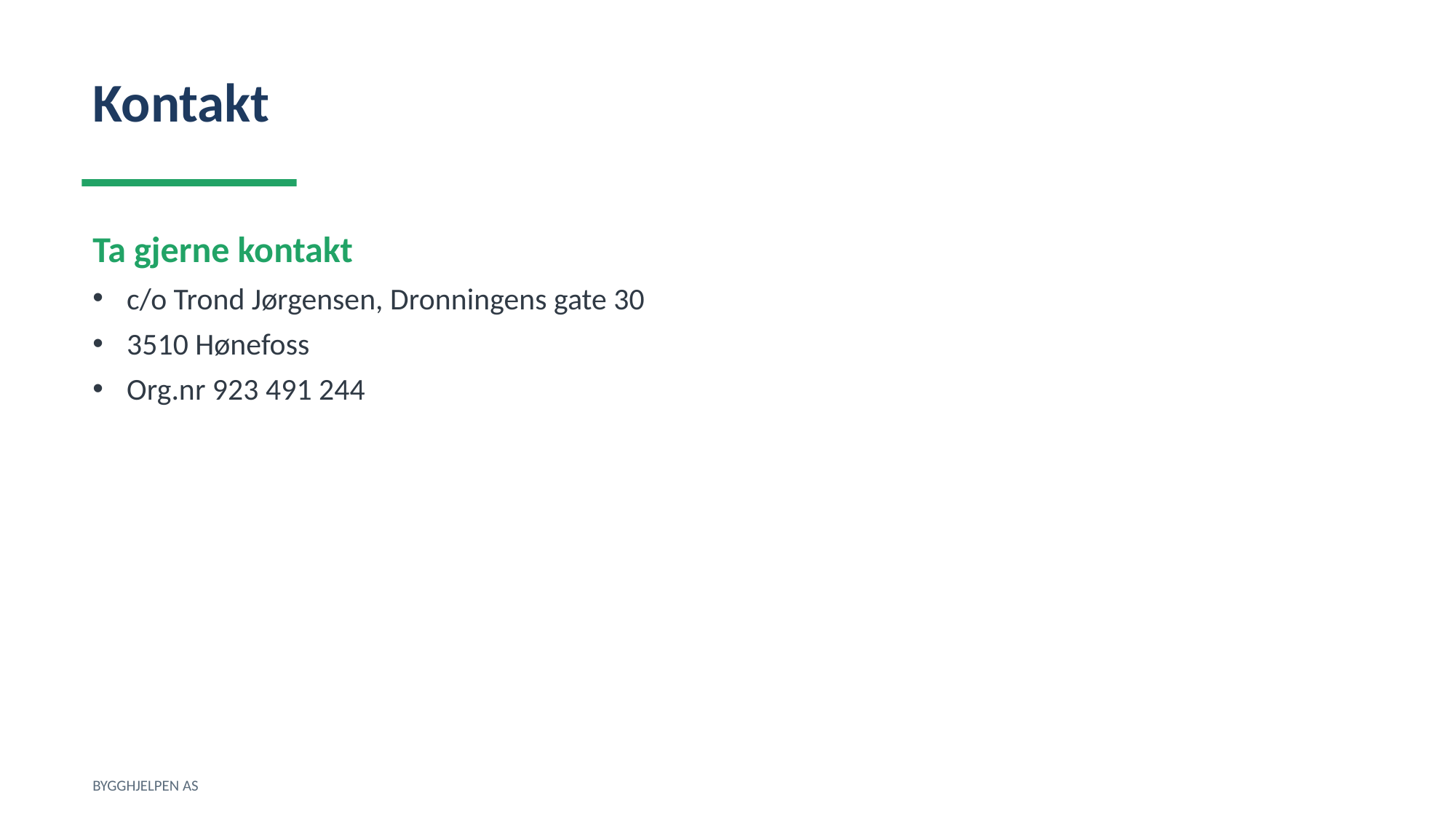

Kontakt

Ta gjerne kontakt
c/o Trond Jørgensen, Dronningens gate 30
3510 Hønefoss
Org.nr 923 491 244
BYGGHJELPEN AS